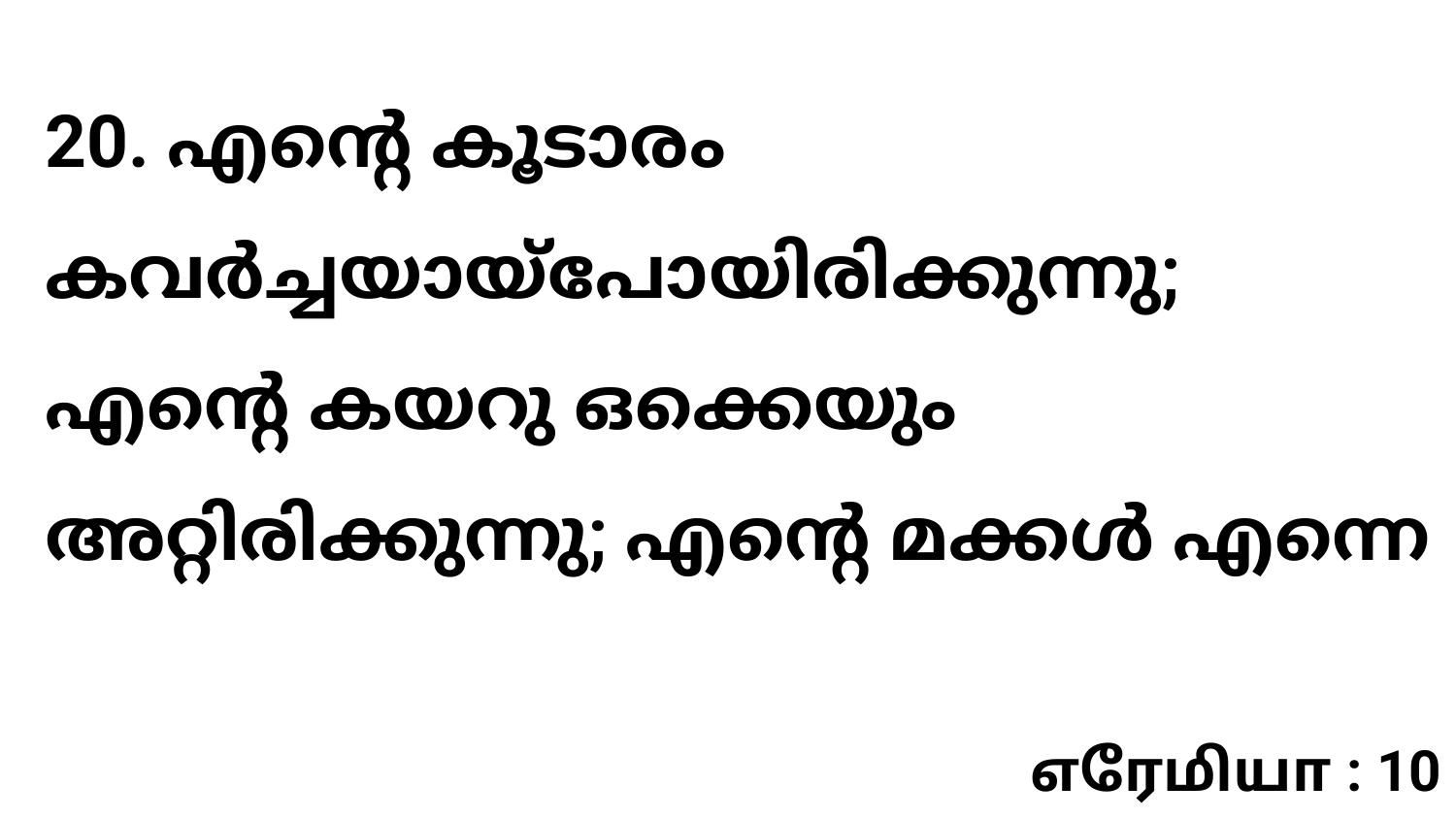

20. എന്റെ കൂടാരം കവർച്ചയായ്പോയിരിക്കുന്നു; എന്റെ കയറു ഒക്കെയും അറ്റിരിക്കുന്നു; എന്റെ മക്കൾ എന്നെ
எரேமியா : 10